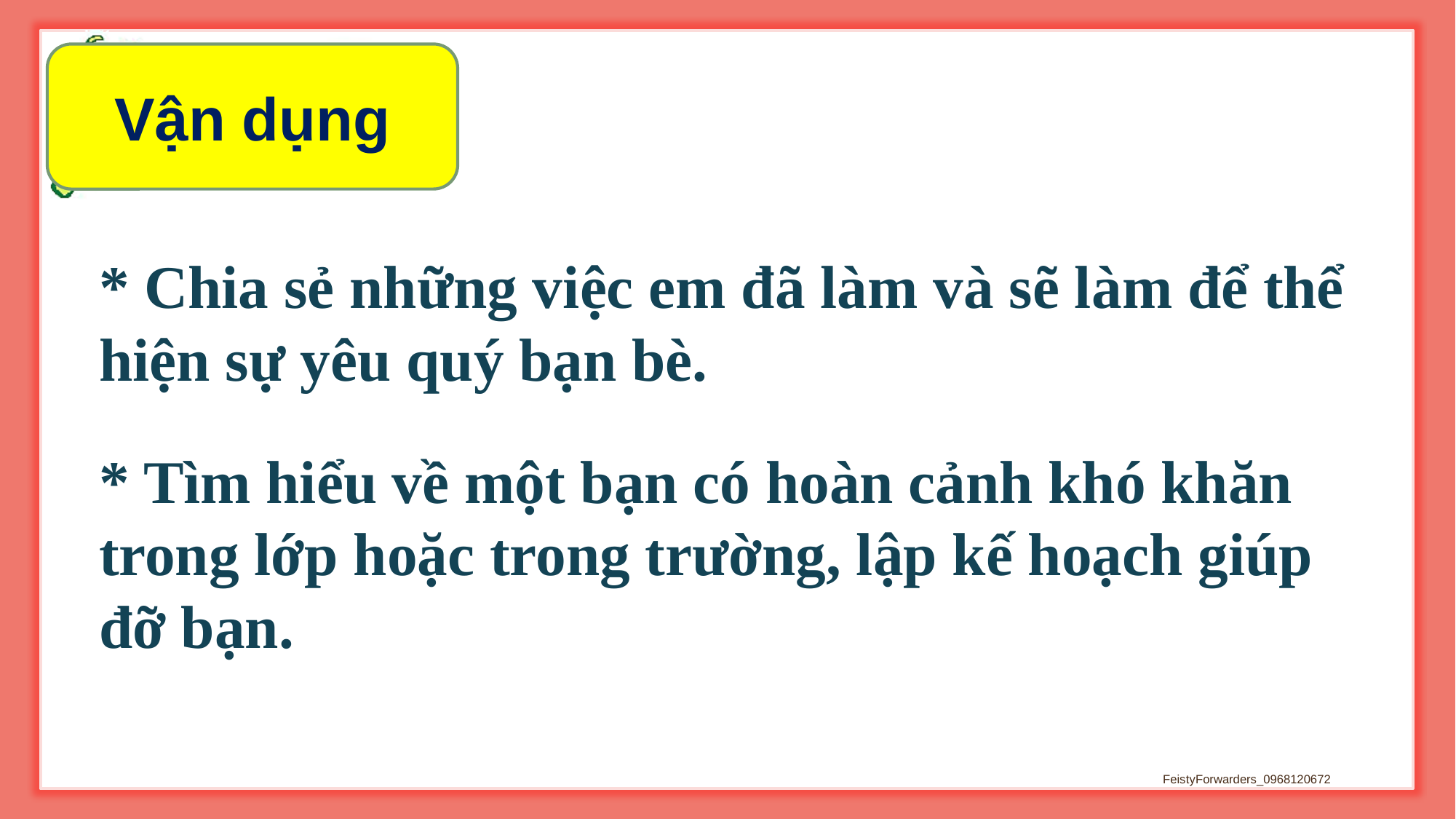

Vận dụng
* Chia sẻ những việc em đã làm và sẽ làm để thể hiện sự yêu quý bạn bè.
* Tìm hiểu về một bạn có hoàn cảnh khó khăn trong lớp hoặc trong trường, lập kế hoạch giúp đỡ bạn.